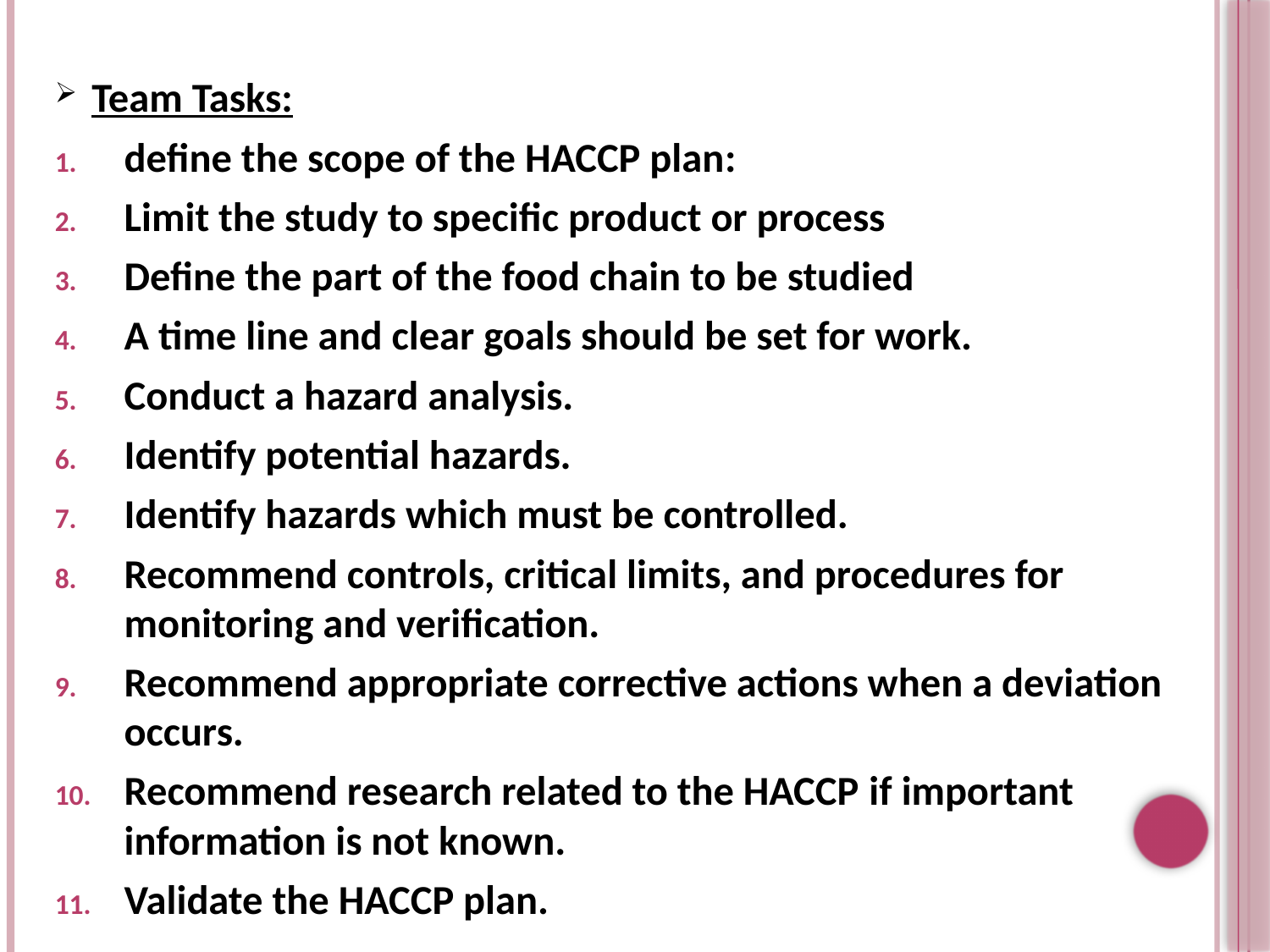

Team Tasks:
define the scope of the HACCP plan:
Limit the study to specific product or process
Define the part of the food chain to be studied
A time line and clear goals should be set for work.
Conduct a hazard analysis.
Identify potential hazards.
Identify hazards which must be controlled.
Recommend controls, critical limits, and procedures for monitoring and verification.
Recommend appropriate corrective actions when a deviation occurs.
Recommend research related to the HACCP if important information is not known.
Validate the HACCP plan.